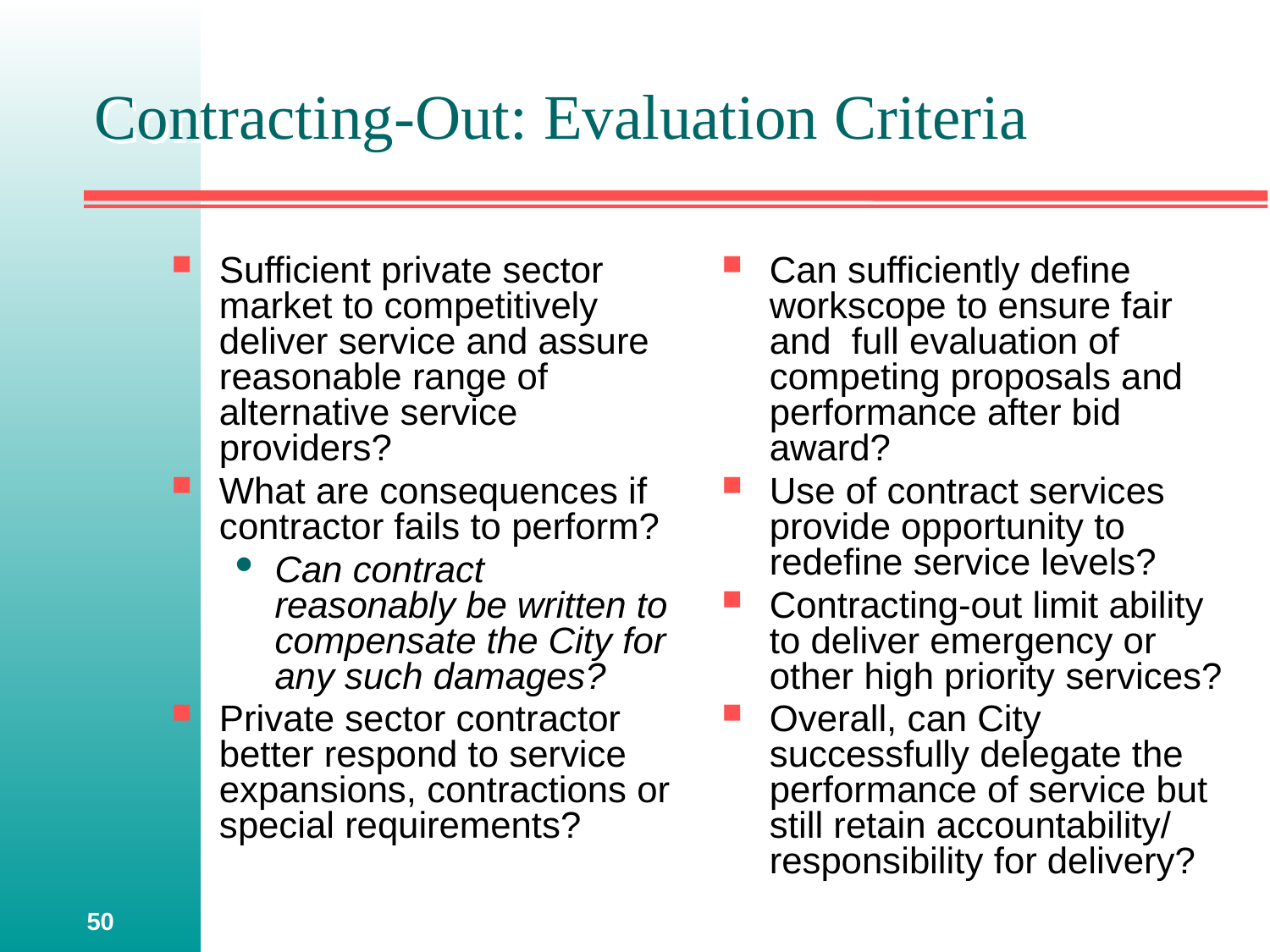

# Contracting-Out: Evaluation Criteria
Sufficient private sector market to competitively deliver service and assure reasonable range of alternative service providers?
What are consequences if contractor fails to perform?
Can contract reasonably be written to compensate the City for any such damages?
Private sector contractor better respond to service expansions, contractions or special requirements?
Can sufficiently define workscope to ensure fair and  full evaluation of competing proposals and performance after bid award?
Use of contract services provide opportunity to redefine service levels?
Contracting-out limit ability to deliver emergency or other high priority services?
Overall, can City successfully delegate the performance of service but still retain accountability/  responsibility for delivery?
50